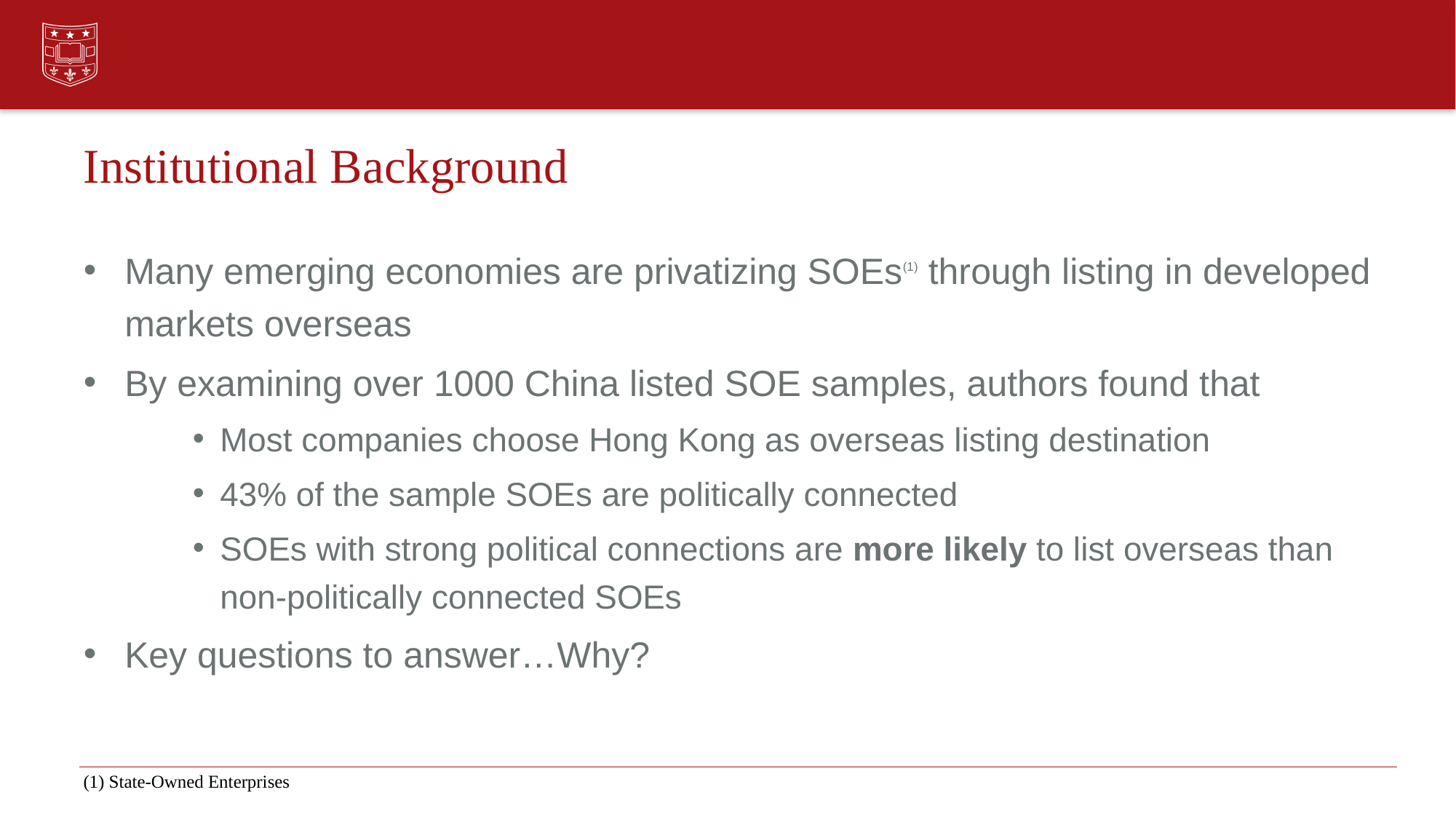

# Institutional Background
Many emerging economies are privatizing SOEs(1) through listing in developed markets overseas
By examining over 1000 China listed SOE samples, authors found that
Most companies choose Hong Kong as overseas listing destination
43% of the sample SOEs are politically connected
SOEs with strong political connections are more likely to list overseas than non-politically connected SOEs
Key questions to answer…Why?
(1) State-Owned Enterprises